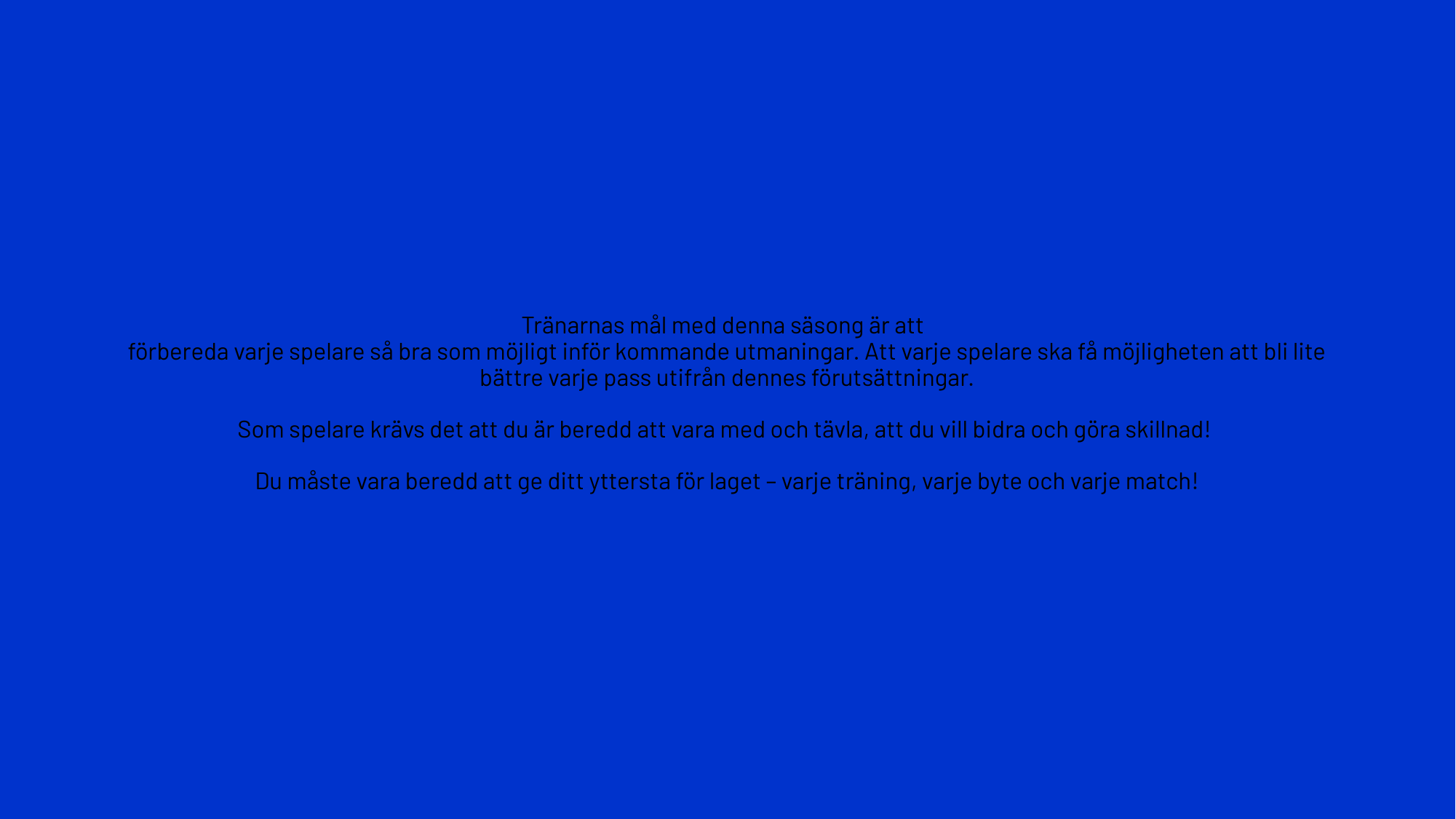

# Tränarnas mål med denna säsong är att förbereda varje spelare så bra som möjligt inför kommande utmaningar. Att varje spelare ska få möjligheten att bli lite bättre varje pass utifrån dennes förutsättningar. Som spelare krävs det att du är beredd att vara med och tävla, att du vill bidra och göra skillnad! Du måste vara beredd att ge ditt yttersta för laget – varje träning, varje byte och varje match!